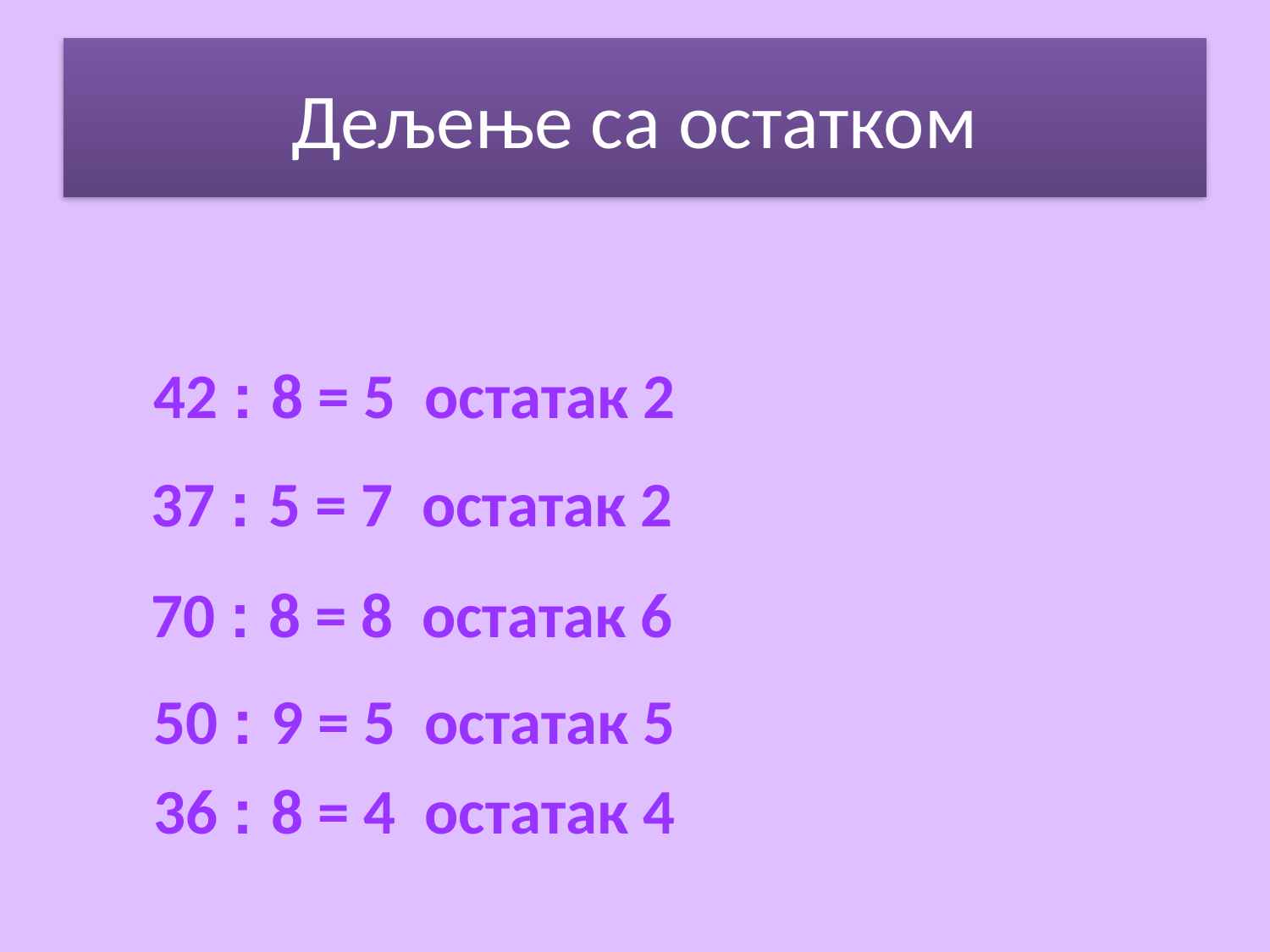

# Дељење са остатком
  42 : 8 = 5  остатак 2
  37 : 5 = 7  остатак 2
  70 : 8 = 8  остатак 6
 50 : 9 = 5  остатак 5
 36 : 8 = 4  остатак 4